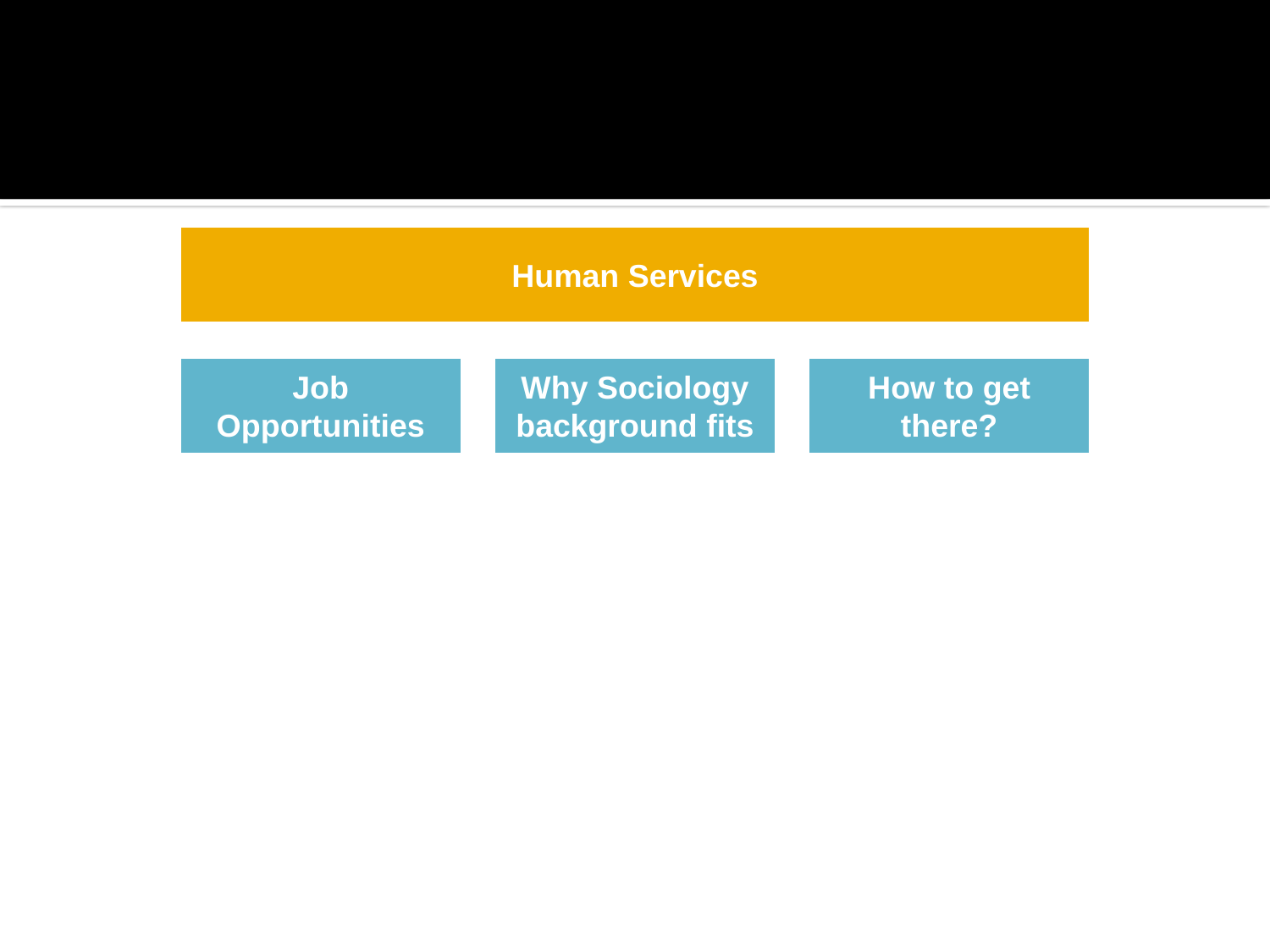

Human Services
Job Opportunities
Why Sociology background fits
How to get there?